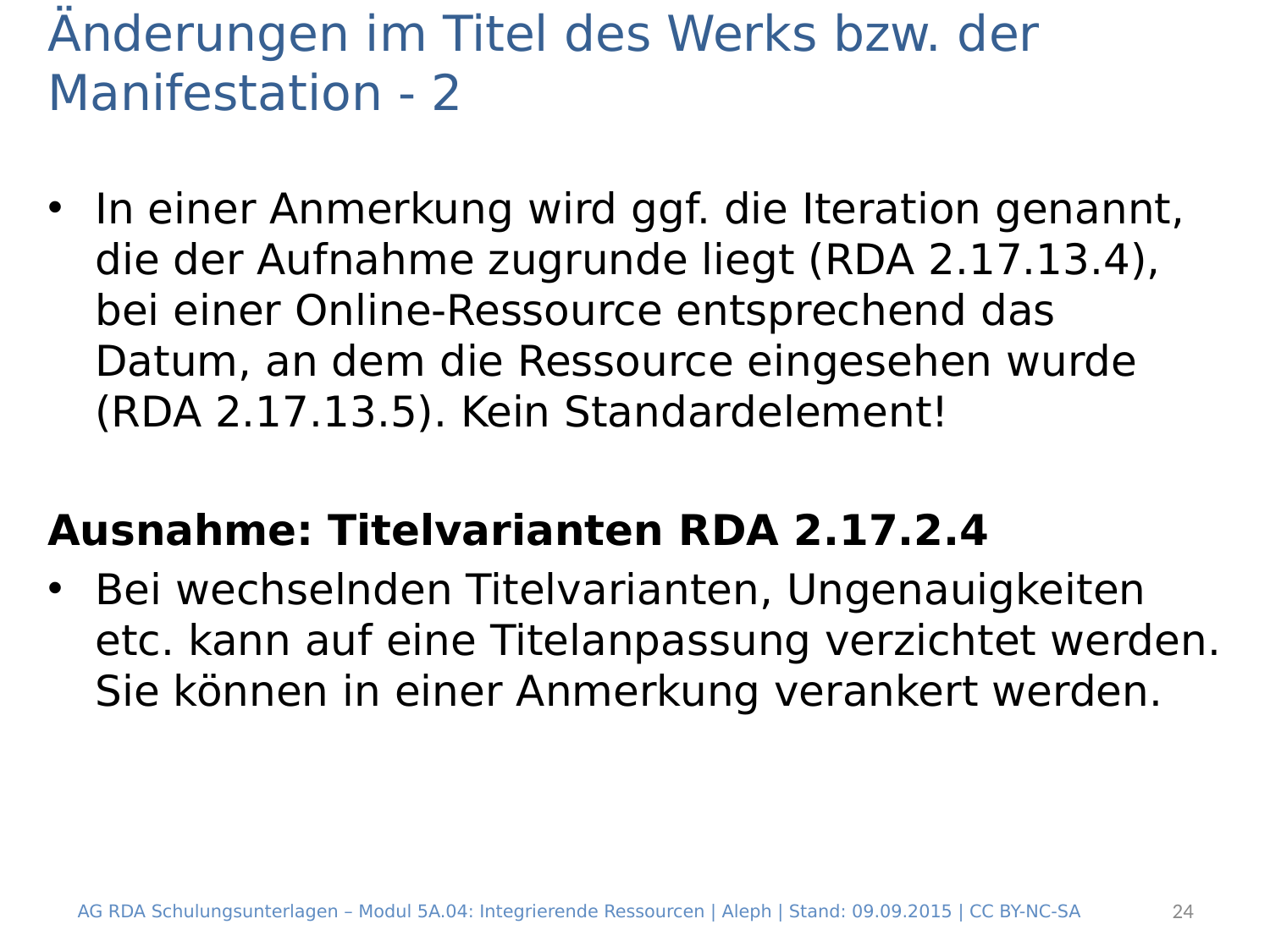

# Änderungen im Titel des Werks bzw. der Manifestation - 2

In einer Anmerkung wird ggf. die Iteration genannt, die der Aufnahme zugrunde liegt (RDA 2.17.13.4), bei einer Online-Ressource entsprechend das Datum, an dem die Ressource eingesehen wurde (RDA 2.17.13.5). Kein Standardelement!

Ausnahme: Titelvarianten RDA 2.17.2.4
Bei wechselnden Titelvarianten, Ungenauigkeiten etc. kann auf eine Titelanpassung verzichtet werden. Sie können in einer Anmerkung verankert werden.

AG RDA Schulungsunterlagen – Modul 5A.04: Integrierende Ressourcen | Aleph | Stand: 09.09.2015 | CC BY-NC-SA
24